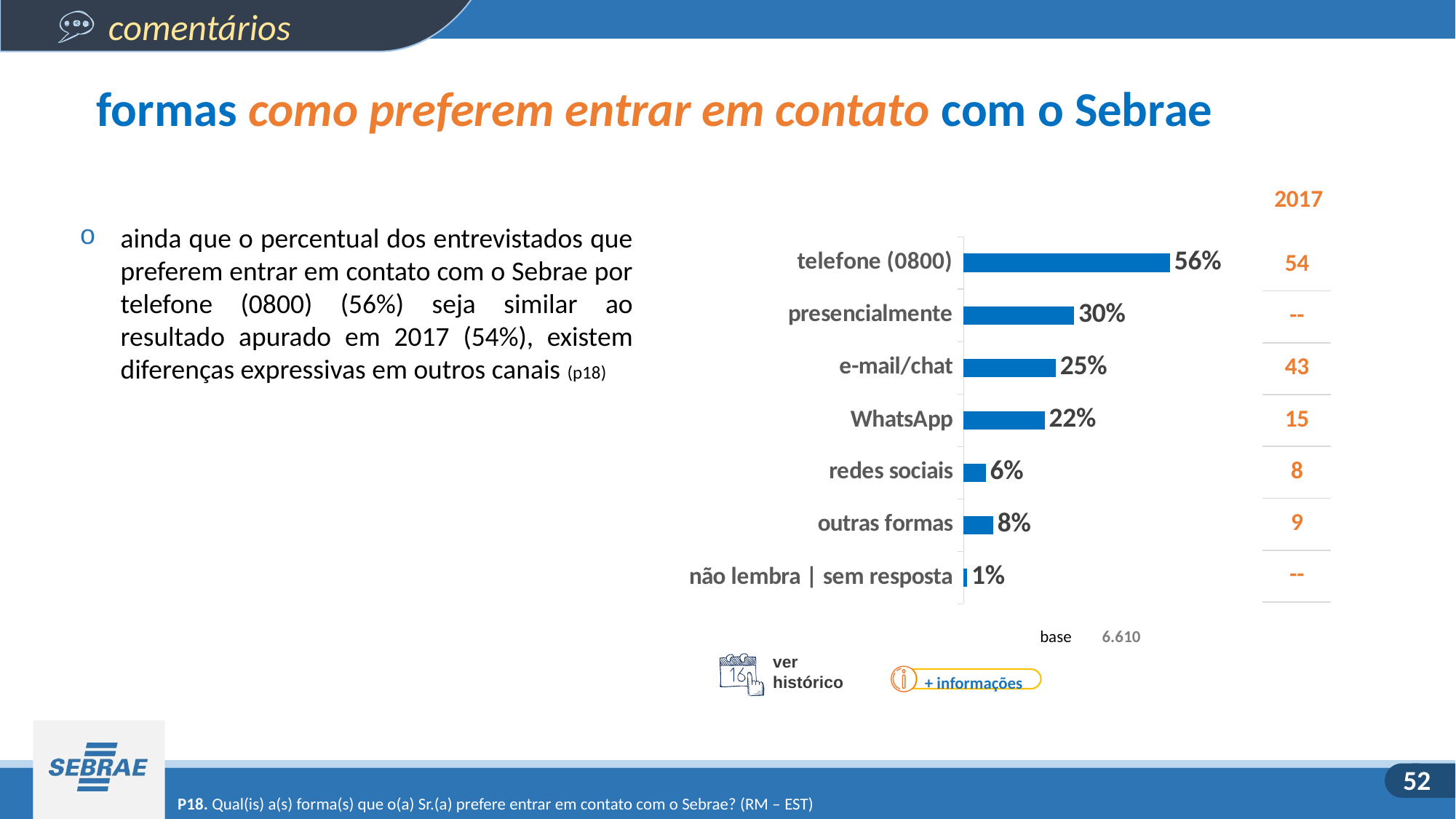

formas como preferem entrar em contato com o Sebrae
| 2017 |
| --- |
ainda que o percentual dos entrevistados que preferem entrar em contato com o Sebrae por telefone (0800) (56%) seja similar ao resultado apurado em 2017 (54%), existem diferenças expressivas em outros canais (p18)

### Chart

| Category | Série 1 |
|---|---|
| telefone (0800) | 0.56 |
| presencialmente | 0.3 |
| e-mail/chat | 0.25 |
| WhatsApp | 0.22 |
| redes sociais | 0.06 |
| outras formas | 0.08 |
| não lembra | sem resposta | 0.01 |
| 54 |
| --- |
| -- |
| 43 |
| 15 |
| 8 |
| 9 |
| -- |
| base | 6.610 |
| --- | --- |
ver histórico

+ informações

P18. Qual(is) a(s) forma(s) que o(a) Sr.(a) prefere entrar em contato com o Sebrae? (RM – EST)